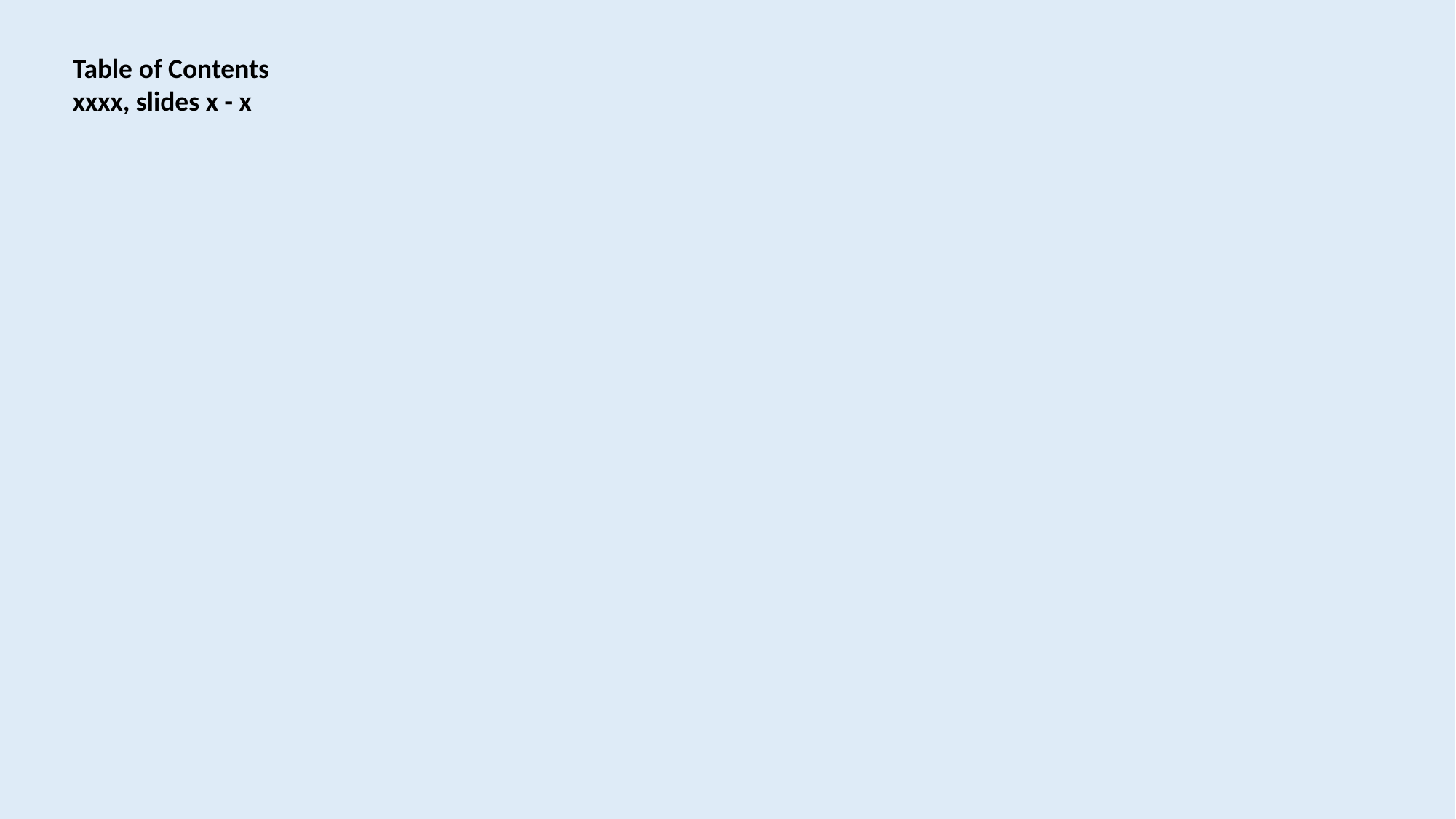

Table of Contents
xxxx, slides x - x